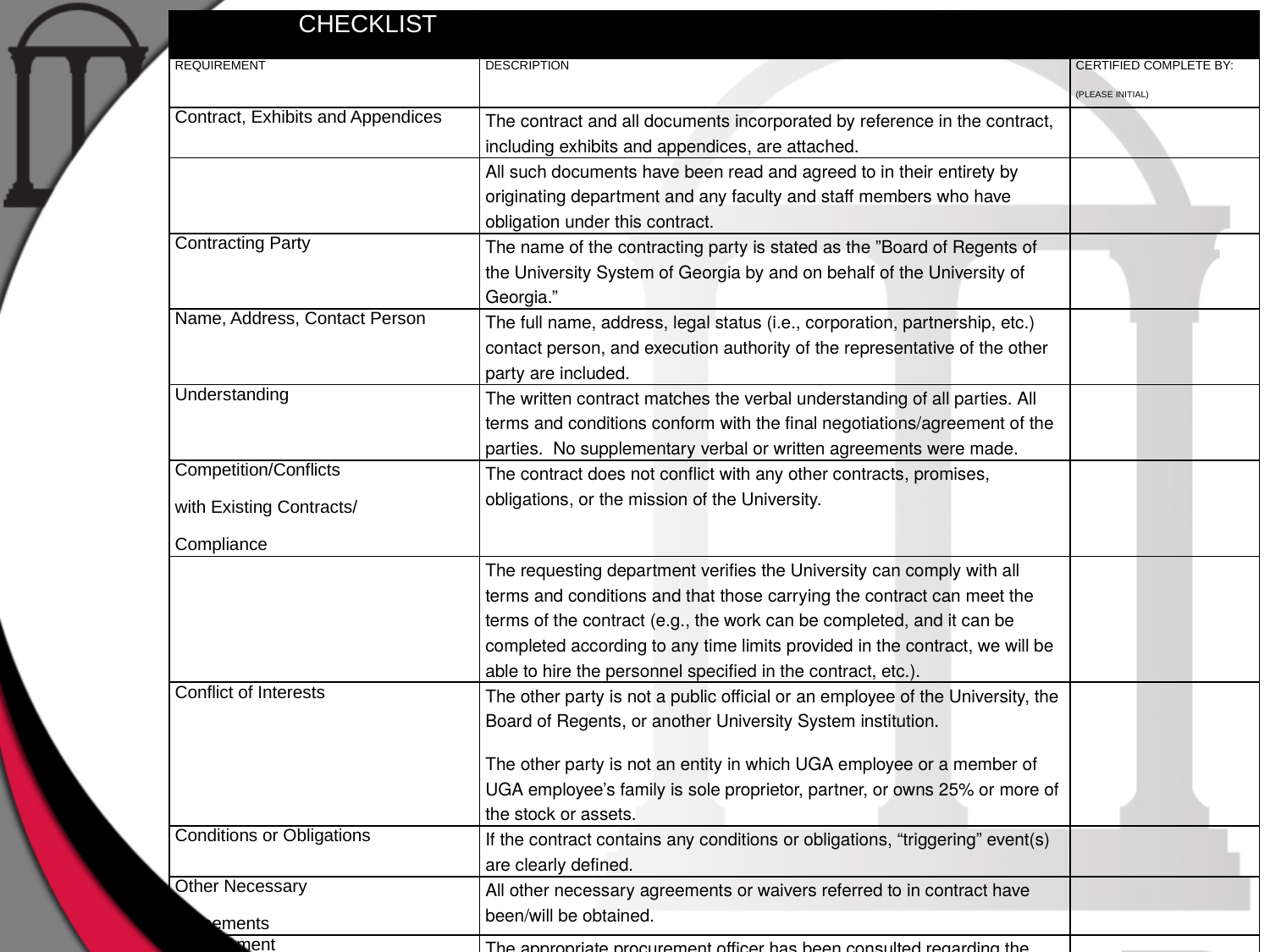

| CHECKLISCHECKLIST |  |  |
| --- | --- | --- |
| REQUIREMENT | DESCRIPTION | CERTIFIED COMPLETE BY: (PLEASE INITIAL) |
| Contract, Exhibits and Appendices | The contract and all documents incorporated by reference in the contract, including exhibits and appendices, are attached. |  |
|  | All such documents have been read and agreed to in their entirety by originating department and any faculty and staff members who have obligation under this contract. |  |
| Contracting Party | The name of the contracting party is stated as the ”Board of Regents of the University System of Georgia by and on behalf of the University of Georgia.” |  |
| Name, Address, Contact Person | The full name, address, legal status (i.e., corporation, partnership, etc.) contact person, and execution authority of the representative of the other party are included. |  |
| Understanding | The written contract matches the verbal understanding of all parties. All terms and conditions conform with the final negotiations/agreement of the parties. No supplementary verbal or written agreements were made. |  |
| Competition/Conflicts with Existing Contracts/ Compliance | The contract does not conflict with any other contracts, promises, obligations, or the mission of the University. |  |
|  | The requesting department verifies the University can comply with all terms and conditions and that those carrying the contract can meet the terms of the contract (e.g., the work can be completed, and it can be completed according to any time limits provided in the contract, we will be able to hire the personnel specified in the contract, etc.). |  |
| Conflict of Interests | The other party is not a public official or an employee of the University, the Board of Regents, or another University System institution. The other party is not an entity in which UGA employee or a member of UGA employee’s family is sole proprietor, partner, or owns 25% or more of the stock or assets. |  |
| Conditions or Obligations | If the contract contains any conditions or obligations, “triggering” event(s) are clearly defined. |  |
| Other Necessary Agreements | All other necessary agreements or waivers referred to in contract have been/will be obtained. |  |
| Procurement | The appropriate procurement officer has been consulted regarding the purchase of goods or services being acquired under the contract, to confirm that all applicable procurement rules and regulations have been followed. |  |